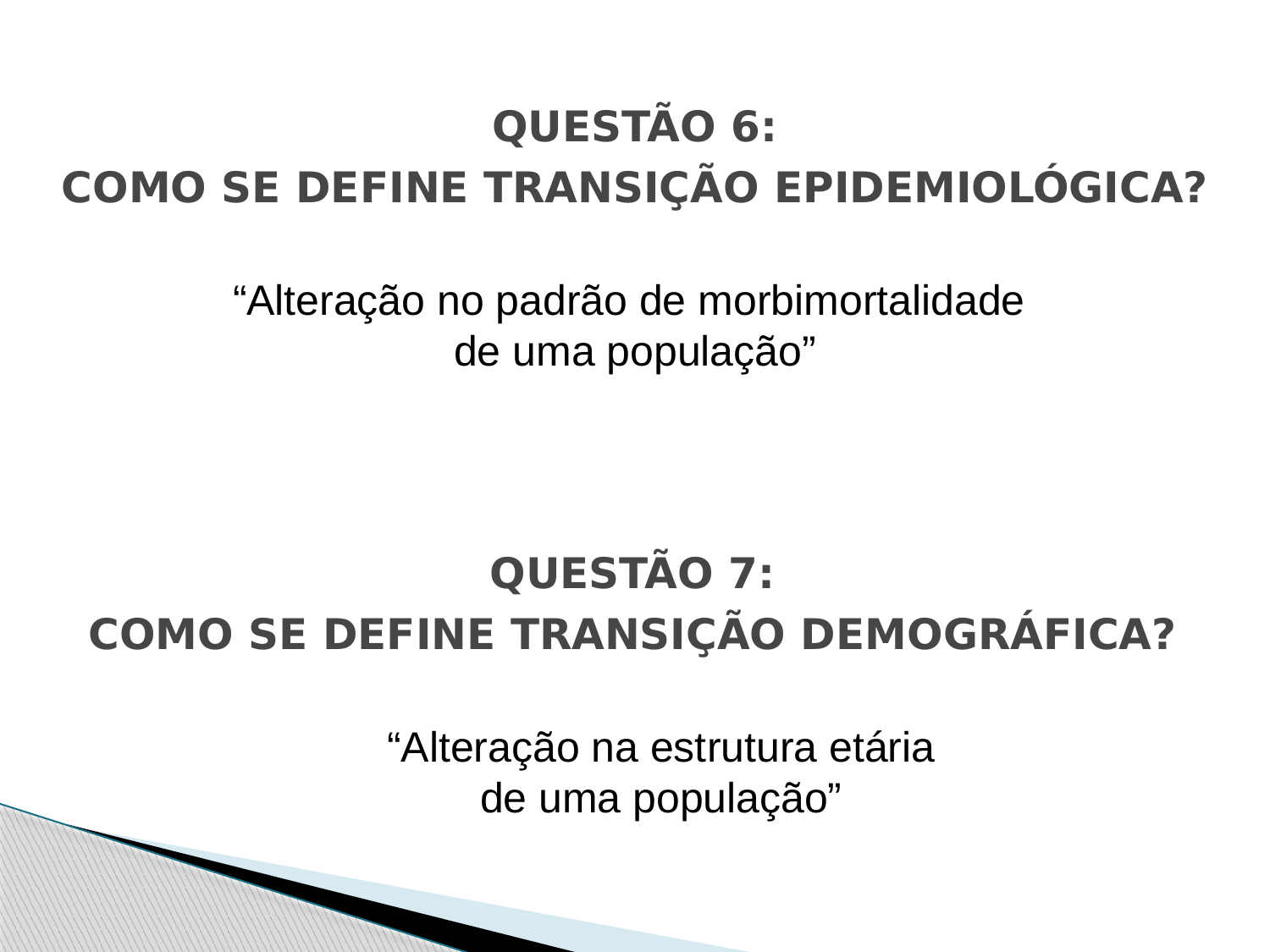

# QUESTÃO 6: COMO SE DEFINE TRANSIÇÃO EPIDEMIOLÓGICA?
“Alteração no padrão de morbimortalidade
de uma população”
QUESTÃO 7:
COMO SE DEFINE TRANSIÇÃO DEMOGRÁFICA?
“Alteração na estrutura etária
de uma população”